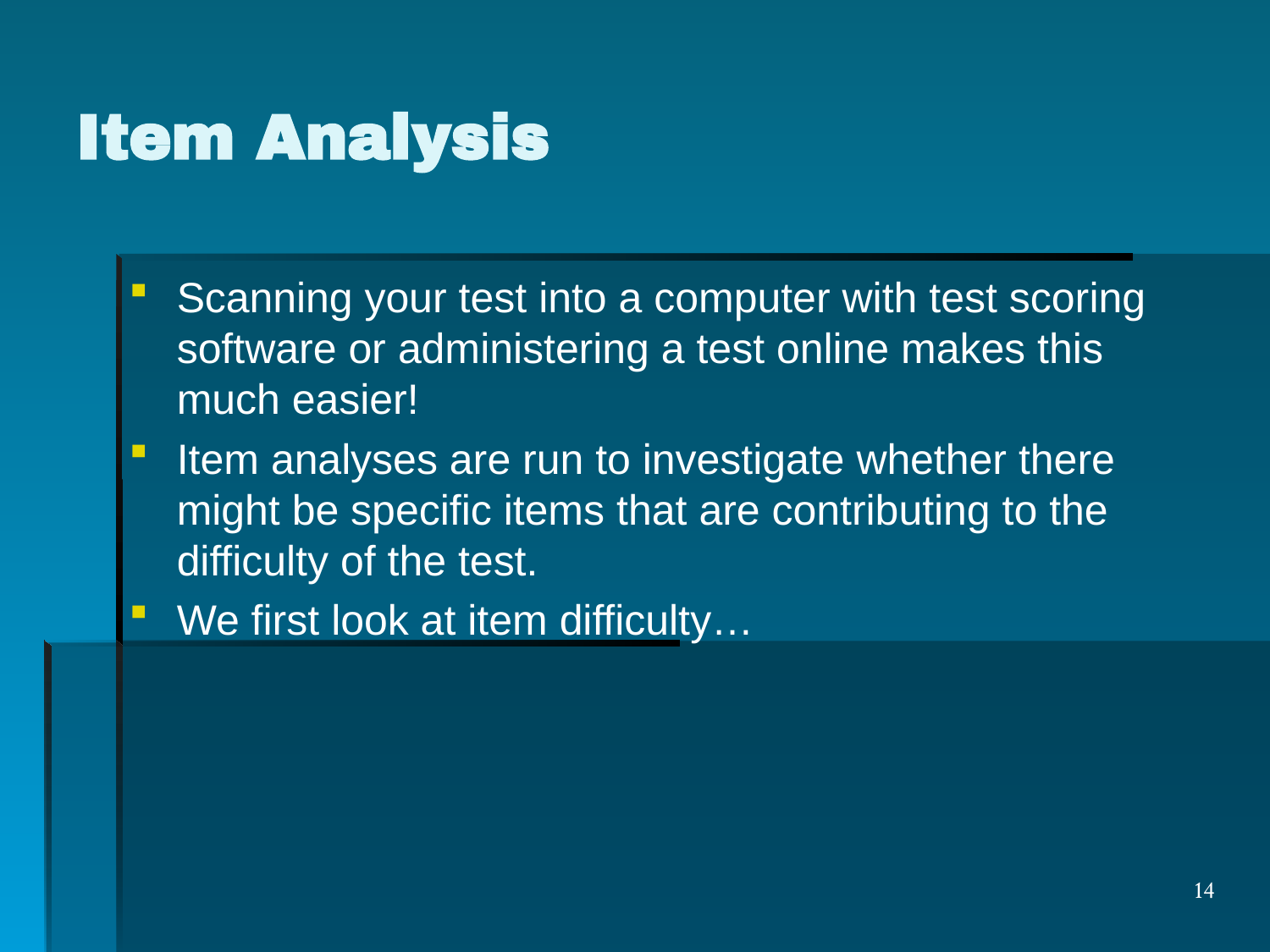

# Item Analysis
Scanning your test into a computer with test scoring software or administering a test online makes this much easier!
Item analyses are run to investigate whether there might be specific items that are contributing to the difficulty of the test.
We first look at item difficulty…
14